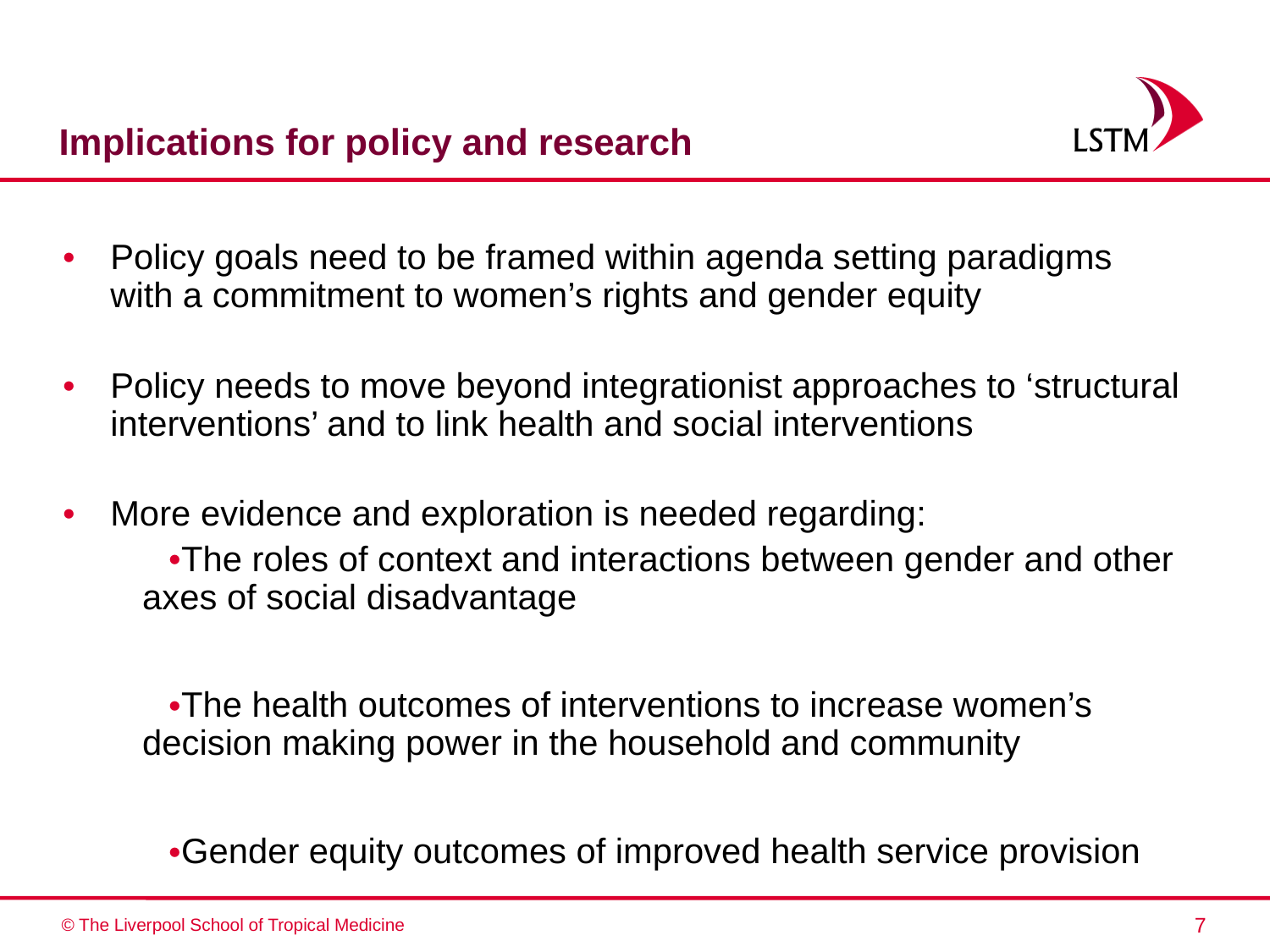

# Implications for policy and research
Policy goals need to be framed within agenda setting paradigms with a commitment to women’s rights and gender equity

Policy needs to move beyond integrationist approaches to ‘structural interventions’ and to link health and social interventions

More evidence and exploration is needed regarding:
The roles of context and interactions between gender and other axes of social disadvantage

The health outcomes of interventions to increase women’s decision making power in the household and community

Gender equity outcomes of improved health service provision